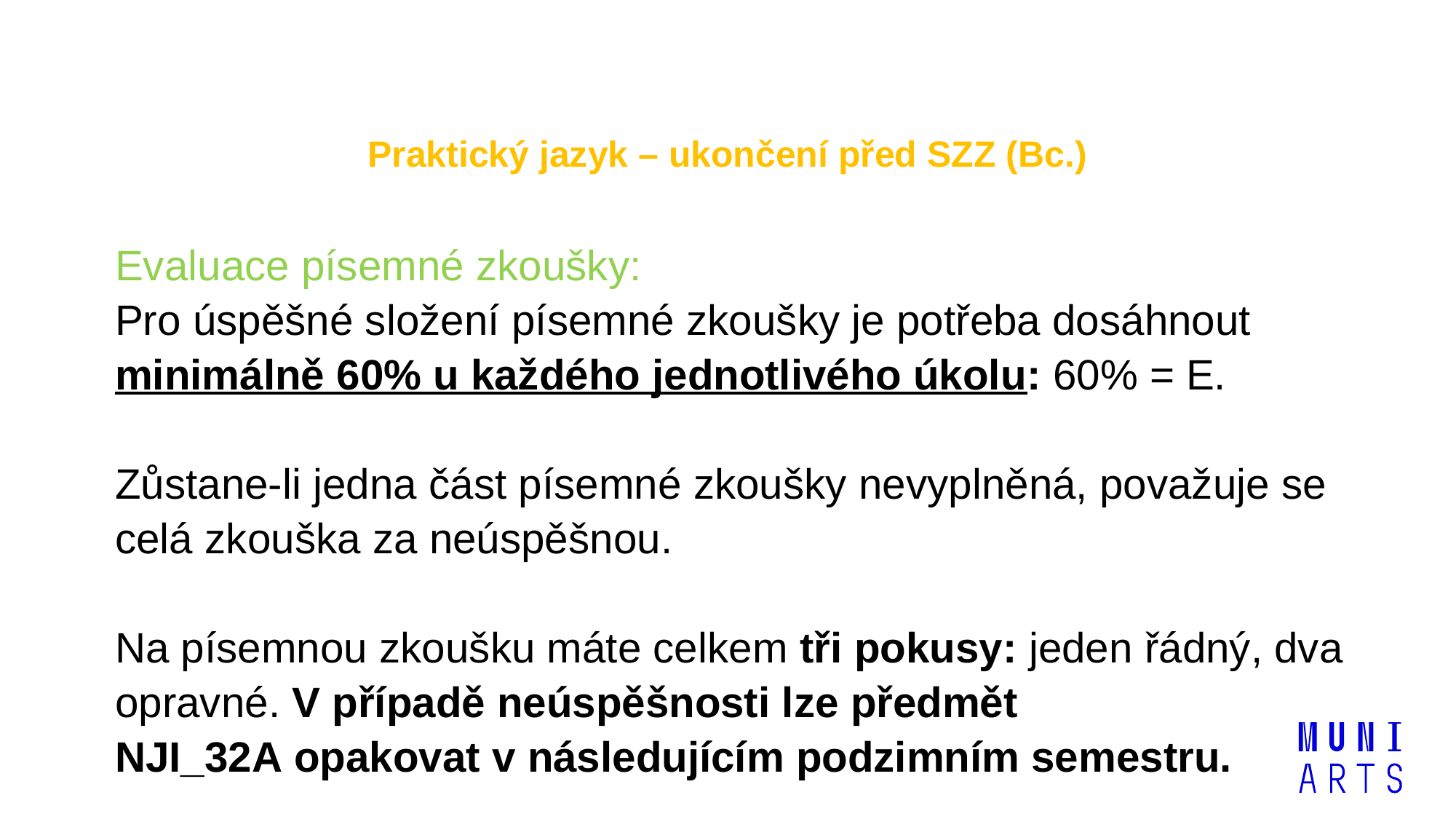

# Praktický jazyk – ukončení před SZZ (Bc.)

Evaluace písemné zkoušky:
Pro úspěšné složení písemné zkoušky je potřeba dosáhnout
minimálně 60% u každého jednotlivého úkolu: 60% = E.
Zůstane-li jedna část písemné zkoušky nevyplněná, považuje se celá zkouška za neúspěšnou.

Na písemnou zkoušku máte celkem tři pokusy: jeden řádný, dva opravné. V případě neúspěšnosti lze předmět NJI_32A opakovat v následujícím podzimním semestru.